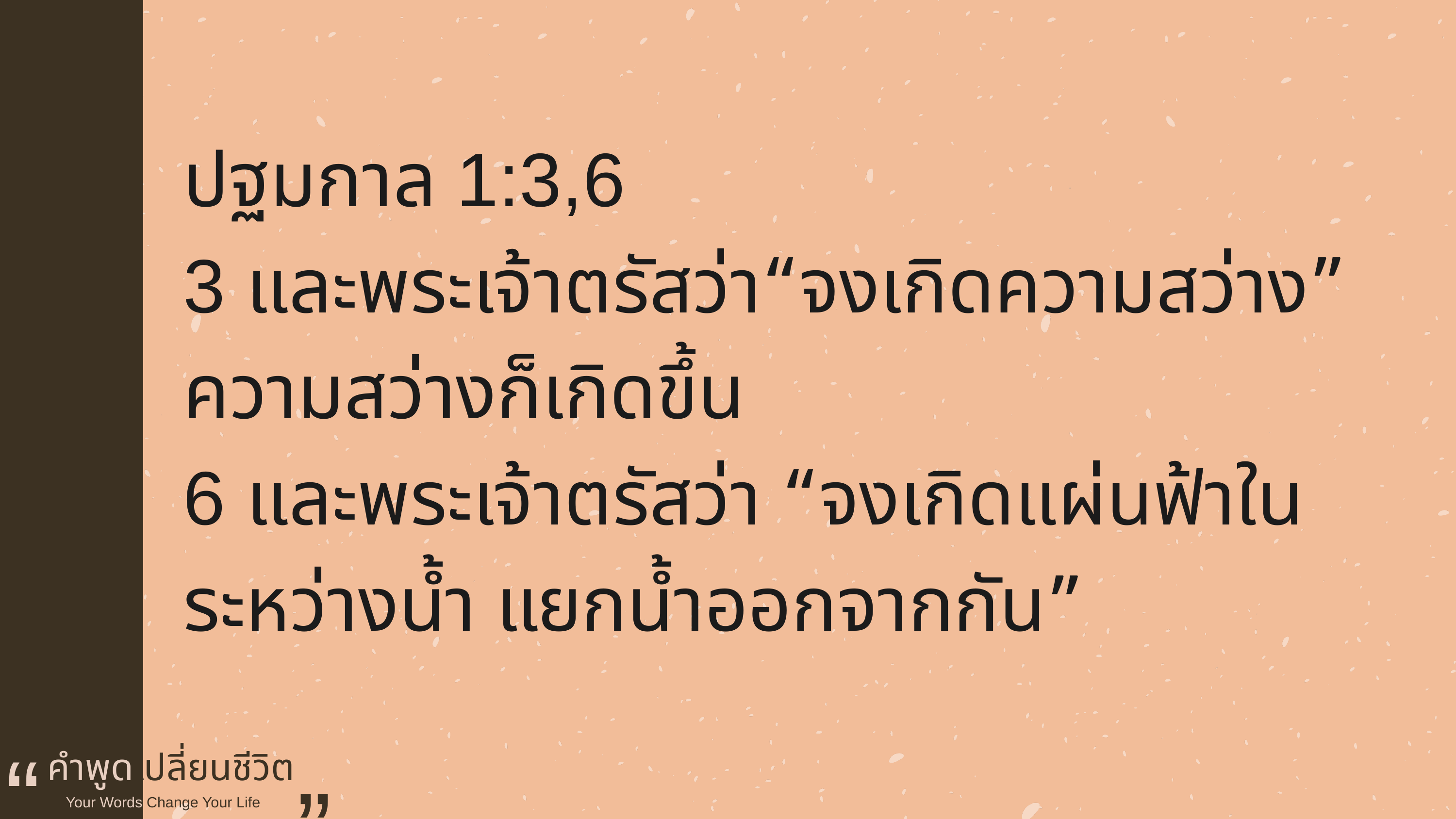

ปฐมกาล 1:3,6
3 และพระเจ้าตรัสว่า“จงเกิดความสว่าง”
ความสว่างก็เกิดขึ้น
6 และพระเจ้าตรัสว่า “จงเกิดแผ่นฟ้าในระหว่างน้ำ แยกน้ำออกจากกัน”
“
คำพูดเปลี่ยนชีวิต
”
Your Words Change Your Life